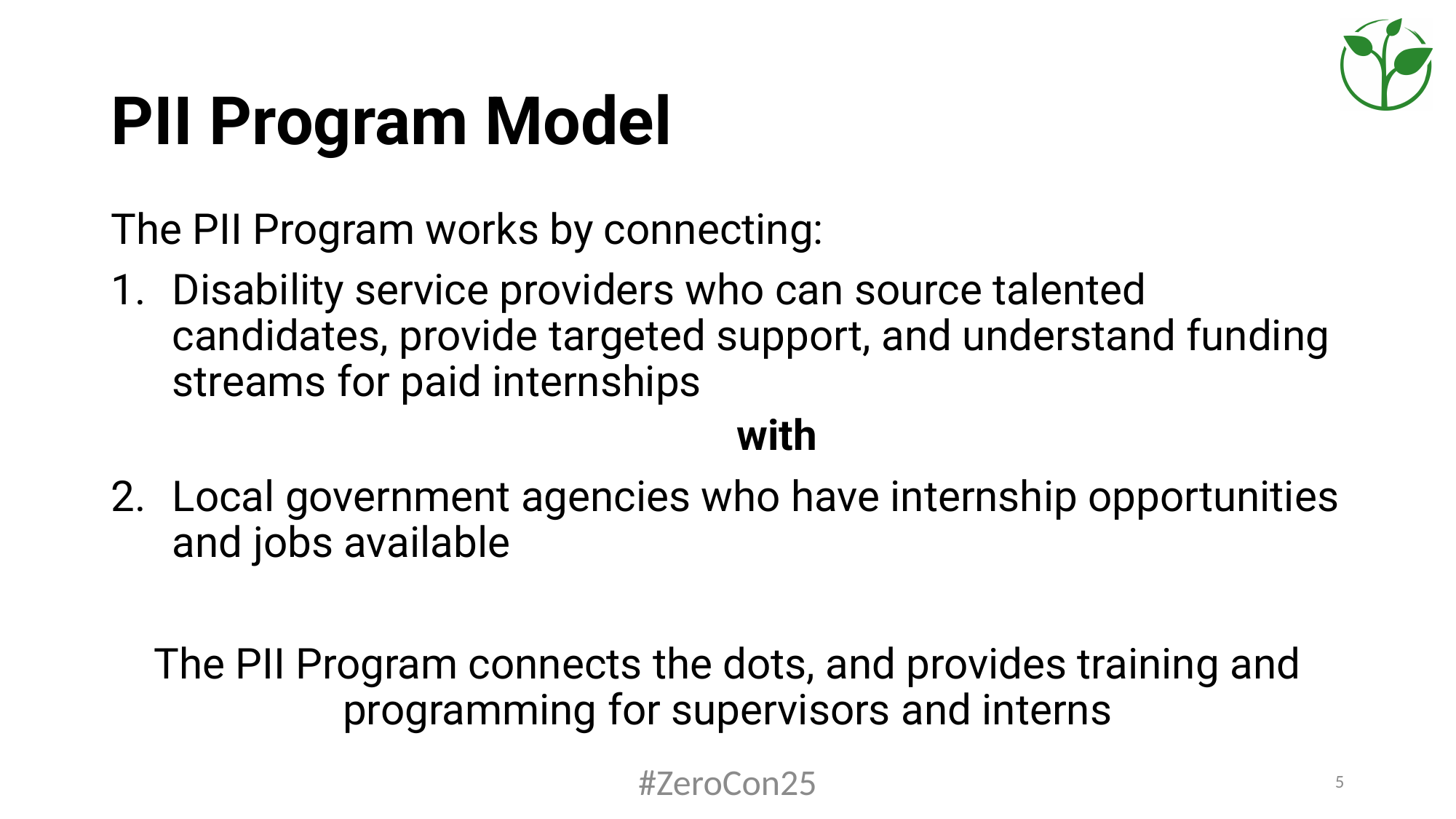

# PII Program Model
The PII Program works by connecting:
Disability service providers who can source talented candidates, provide targeted support, and understand funding streams for paid internships
with
Local government agencies who have internship opportunities and jobs available

The PII Program connects the dots, and provides training and programming for supervisors and interns
#ZeroCon25
5